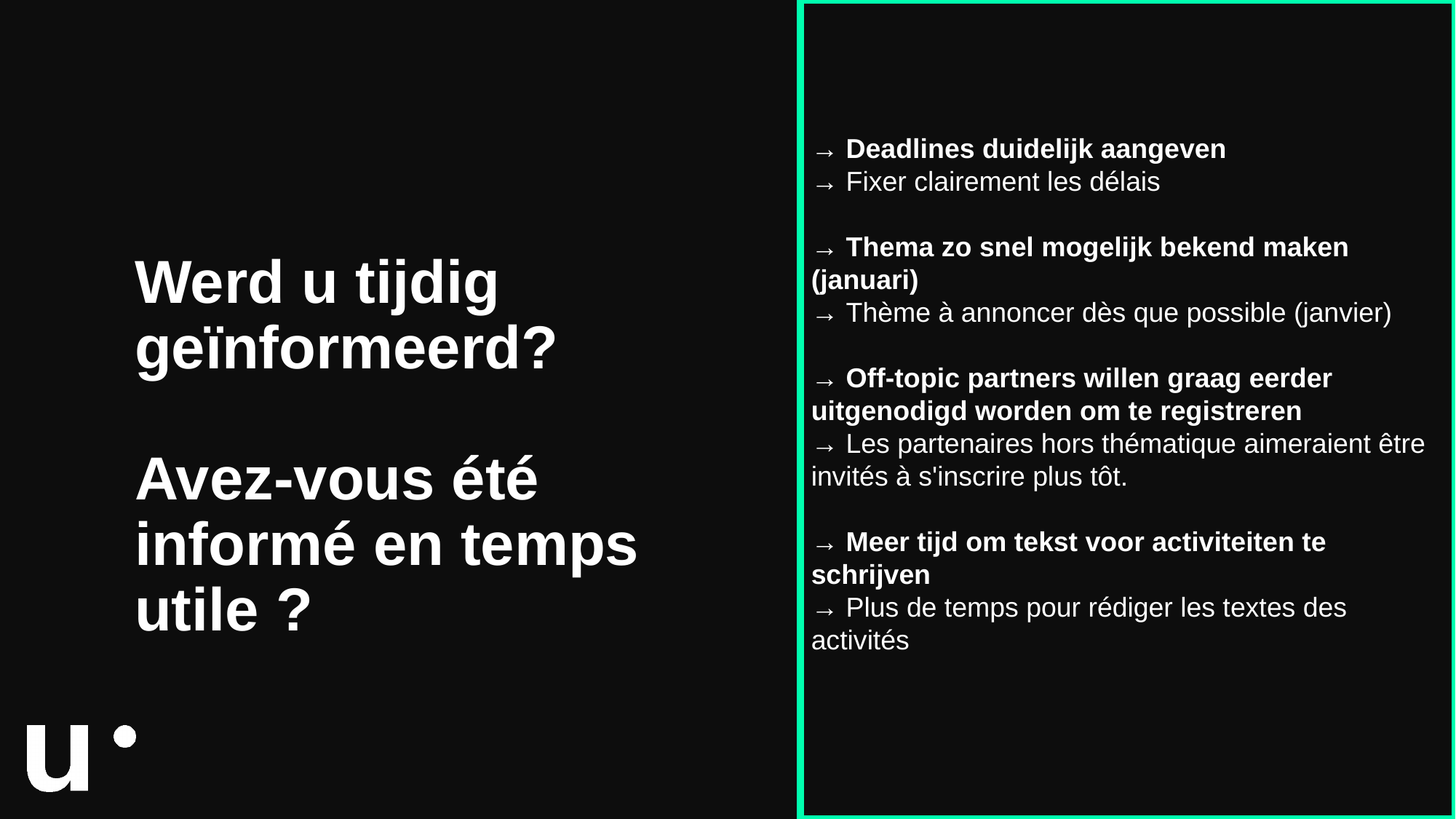

→ Deadlines duidelijk aangeven
→ Fixer clairement les délais
→ Thema zo snel mogelijk bekend maken (januari)
→ Thème à annoncer dès que possible (janvier)
→ Off-topic partners willen graag eerder uitgenodigd worden om te registreren
→ Les partenaires hors thématique aimeraient être invités à s'inscrire plus tôt.

→ Meer tijd om tekst voor activiteiten te schrijven
→ Plus de temps pour rédiger les textes des activités

4
Nee/non
41 Ja/Oui
15
Enigszins/
Un peu
# Werd u tijdig geïnformeerd? Avez-vous été informé en temps utile ?
2 Enigszins/
Un peu
8 Ja/Oui
1
Nee/non